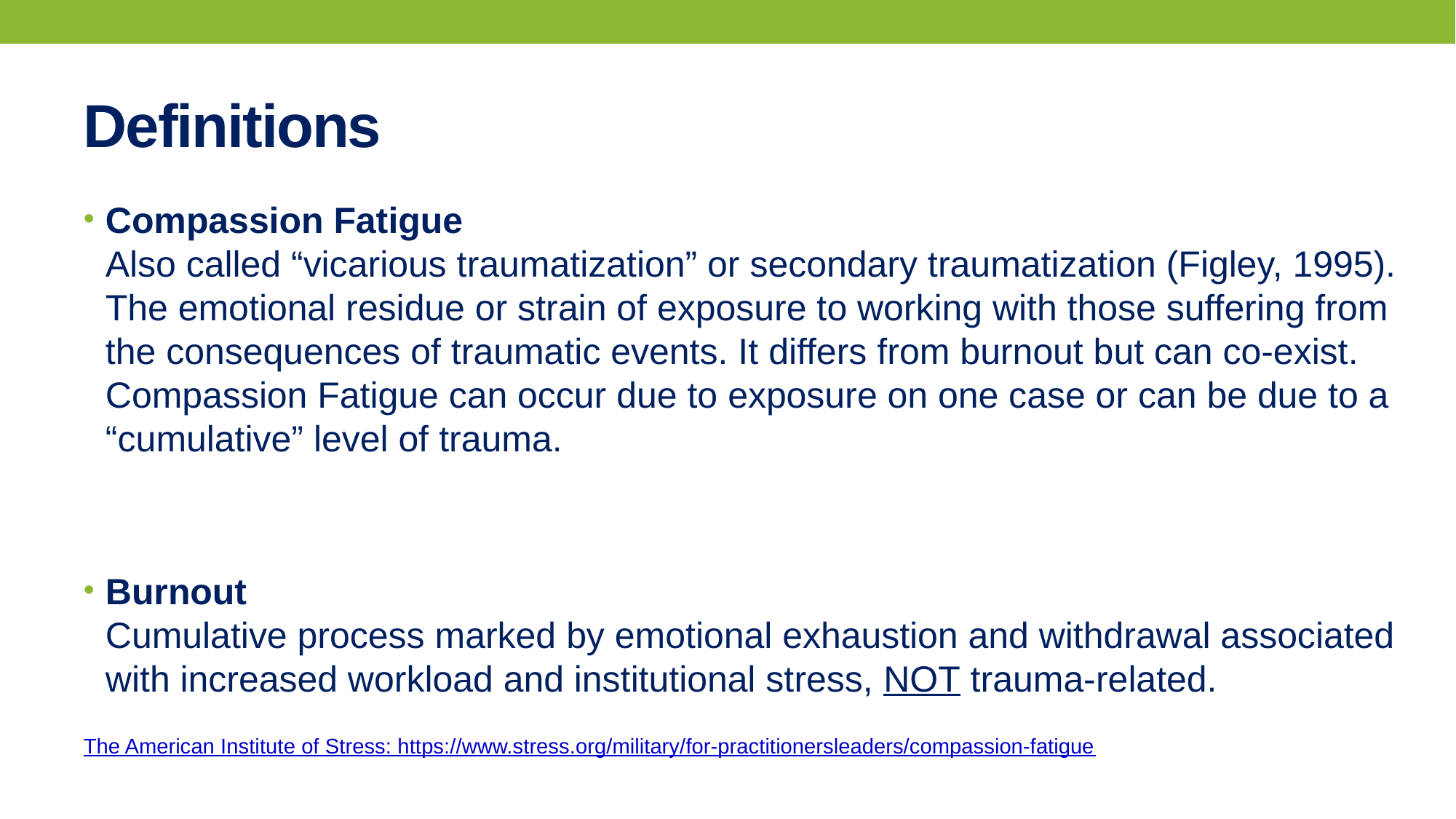

# Definitions
Compassion Fatigue
Also called “vicarious traumatization” or secondary traumatization (Figley, 1995). The emotional residue or strain of exposure to working with those suffering from the consequences of traumatic events. It differs from burnout but can co-exist. Compassion Fatigue can occur due to exposure on one case or can be due to a “cumulative” level of trauma.

Burnout
Cumulative process marked by emotional exhaustion and withdrawal associated with increased workload and institutional stress, NOT trauma-related.

The American Institute of Stress: https://www.stress.org/military/for-practitionersleaders/compassion-fatigue